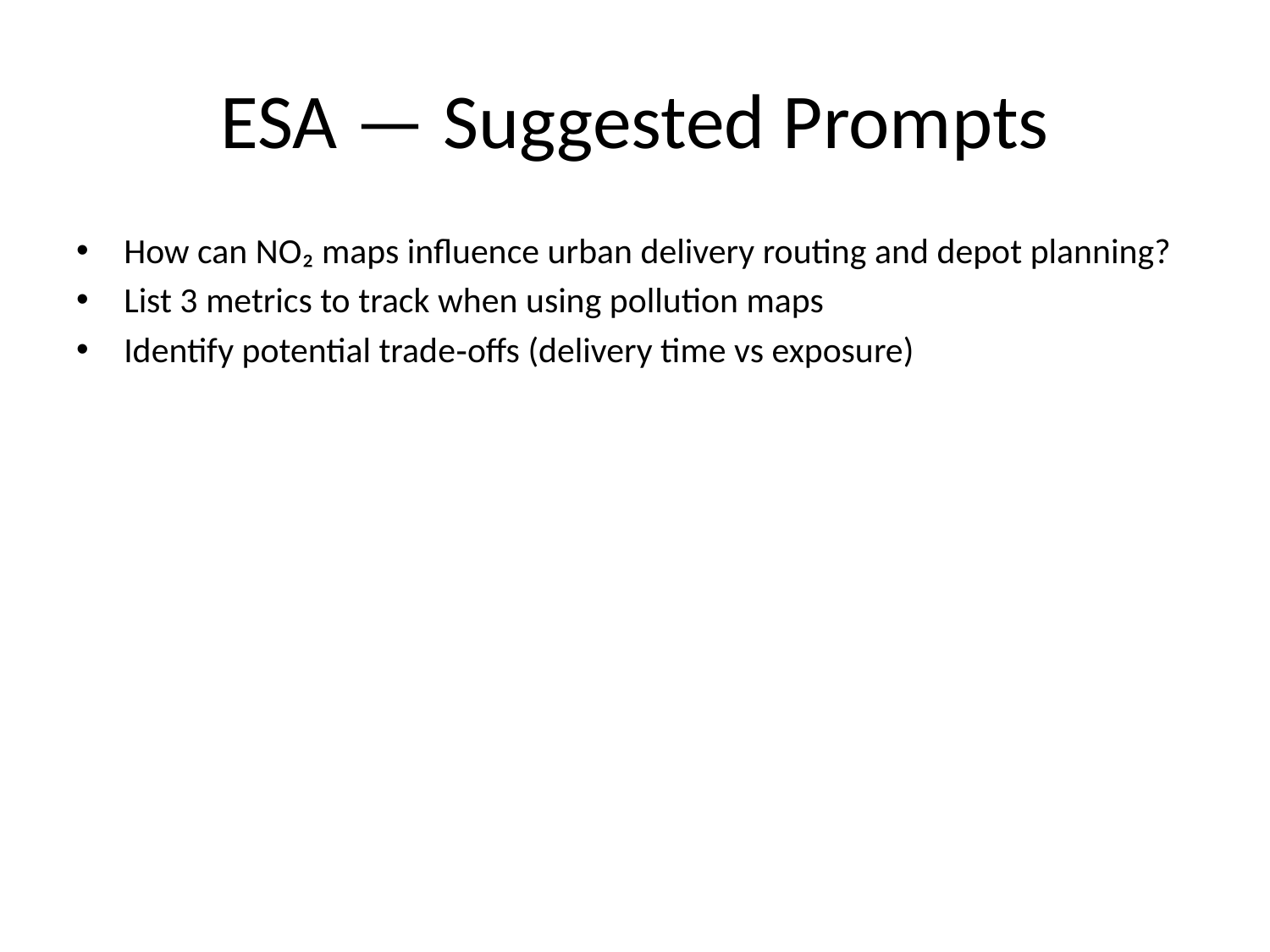

# ESA — Suggested Prompts
How can NO₂ maps influence urban delivery routing and depot planning?
List 3 metrics to track when using pollution maps
Identify potential trade‑offs (delivery time vs exposure)